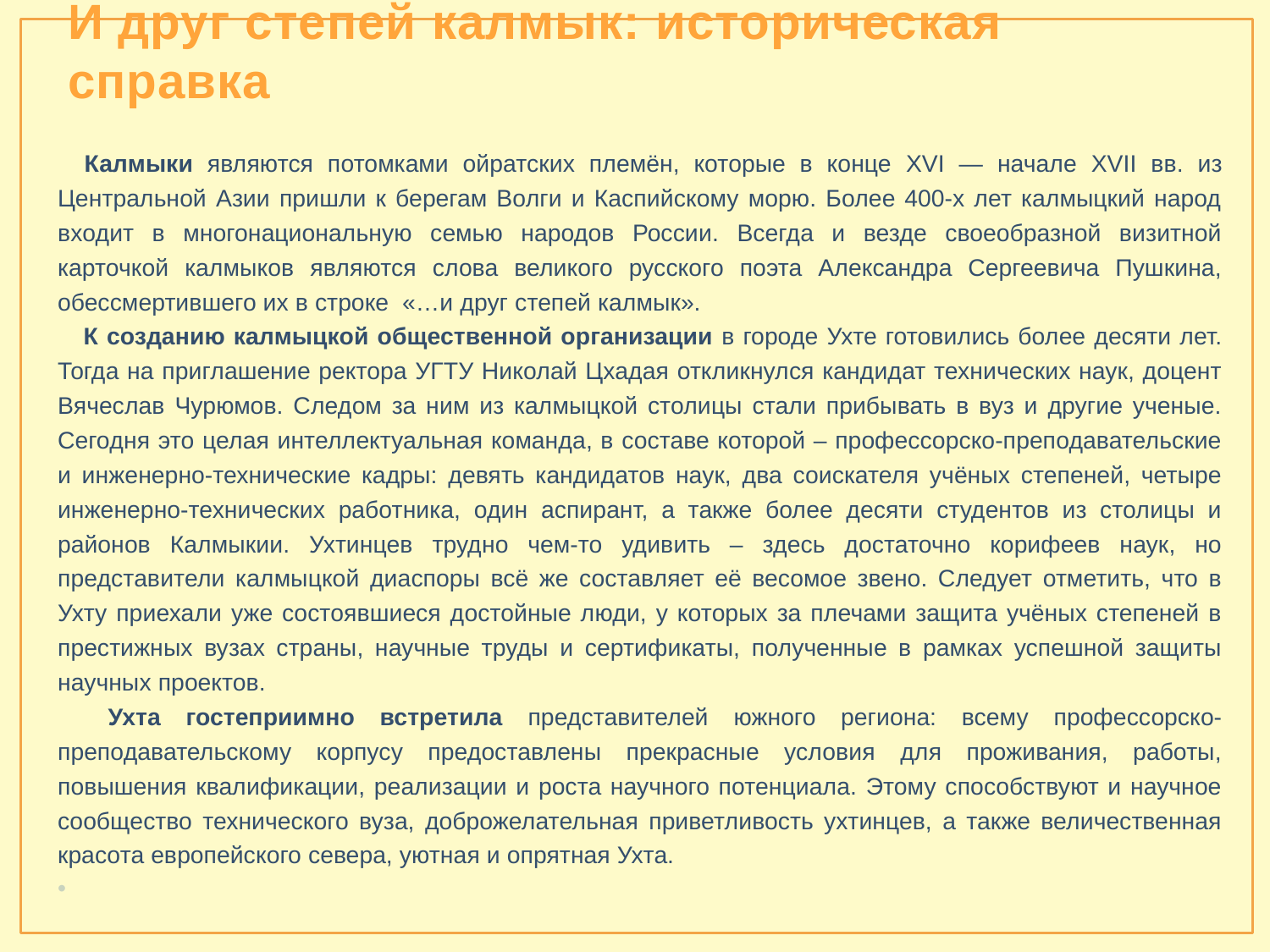

# И друг степей калмык: историческая справка
  Калмыки являются потомками ойратских племён, которые в конце XVI — начале XVII вв. из Центральной Азии пришли к берегам Волги и Каспийскому морю. Более 400-х лет калмыцкий народ входит в многонациональную семью народов России. Всегда и везде своеобразной визитной карточкой калмыков являются слова великого русского поэта Александра Сергеевича Пушкина, обессмертившего их в строке  «…и друг степей калмык».
   К созданию калмыцкой общественной организации в городе Ухте готовились более десяти лет. Тогда на приглашение ректора УГТУ Николай Цхадая откликнулся кандидат технических наук, доцент Вячеслав Чурюмов. Следом за ним из калмыцкой столицы стали прибывать в вуз и другие ученые. Сегодня это целая интеллектуальная команда, в составе которой – профессорско-преподавательские и инженерно-технические кадры: девять кандидатов наук, два соискателя учёных степеней, четыре инженерно-технических работника, один аспирант, а также более десяти студентов из столицы и районов Калмыкии. Ухтинцев трудно чем-то удивить – здесь достаточно корифеев наук, но представители калмыцкой диаспоры всё же составляет её весомое звено. Следует отметить, что в Ухту приехали уже состоявшиеся достойные люди, у которых за плечами защита учёных степеней в престижных вузах страны, научные труды и сертификаты, полученные в рамках успешной защиты научных проектов.
  Ухта гостеприимно встретила представителей южного региона: всему профессорско-преподавательскому корпусу предоставлены прекрасные условия для проживания, работы, повышения квалификации, реализации и роста научного потенциала. Этому способствуют и научное сообщество технического вуза, доброжелательная приветливость ухтинцев, а также величественная красота европейского севера, уютная и опрятная Ухта.